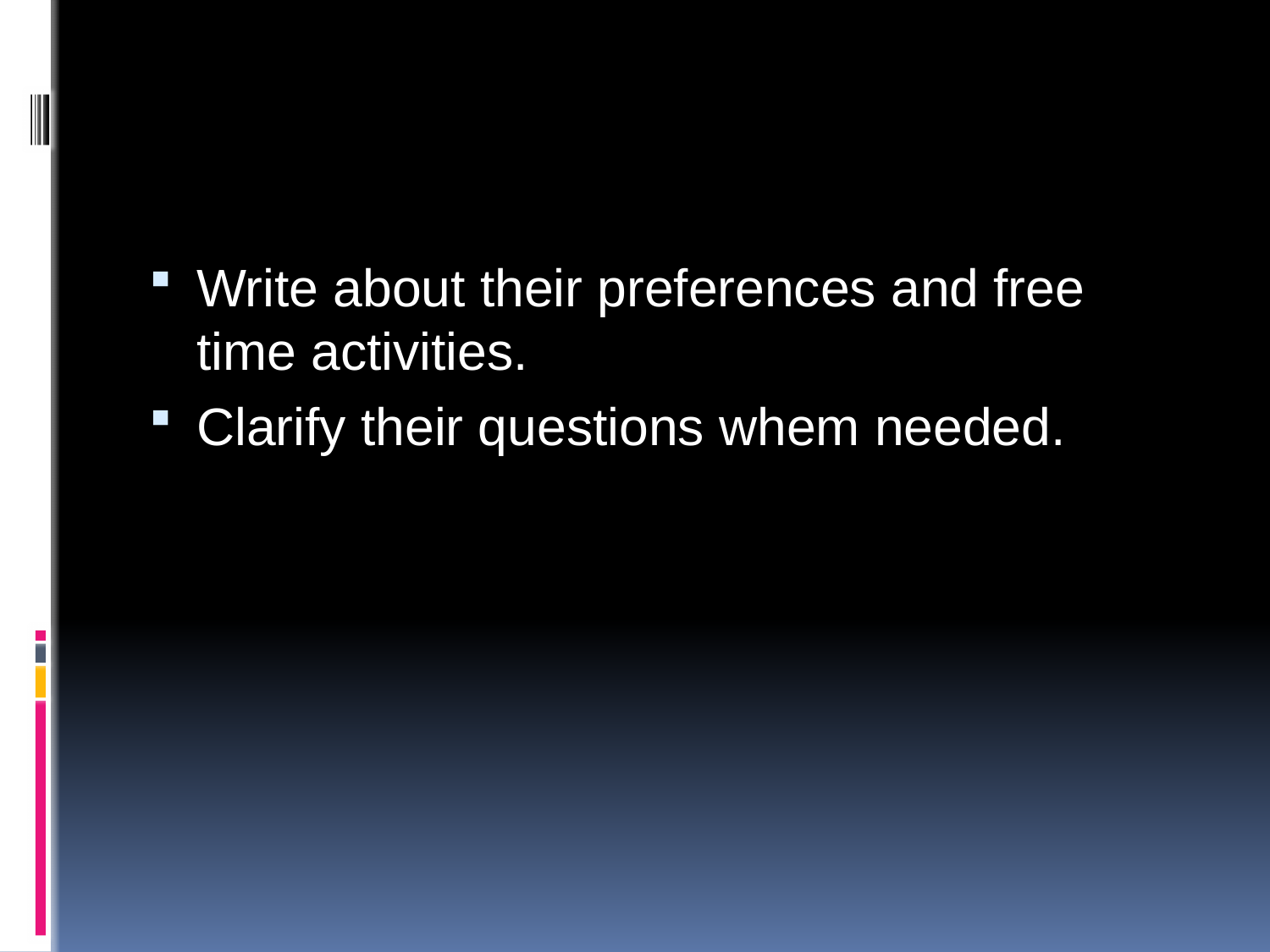

#
Write about their preferences and free time activities.
Clarify their questions whem needed.